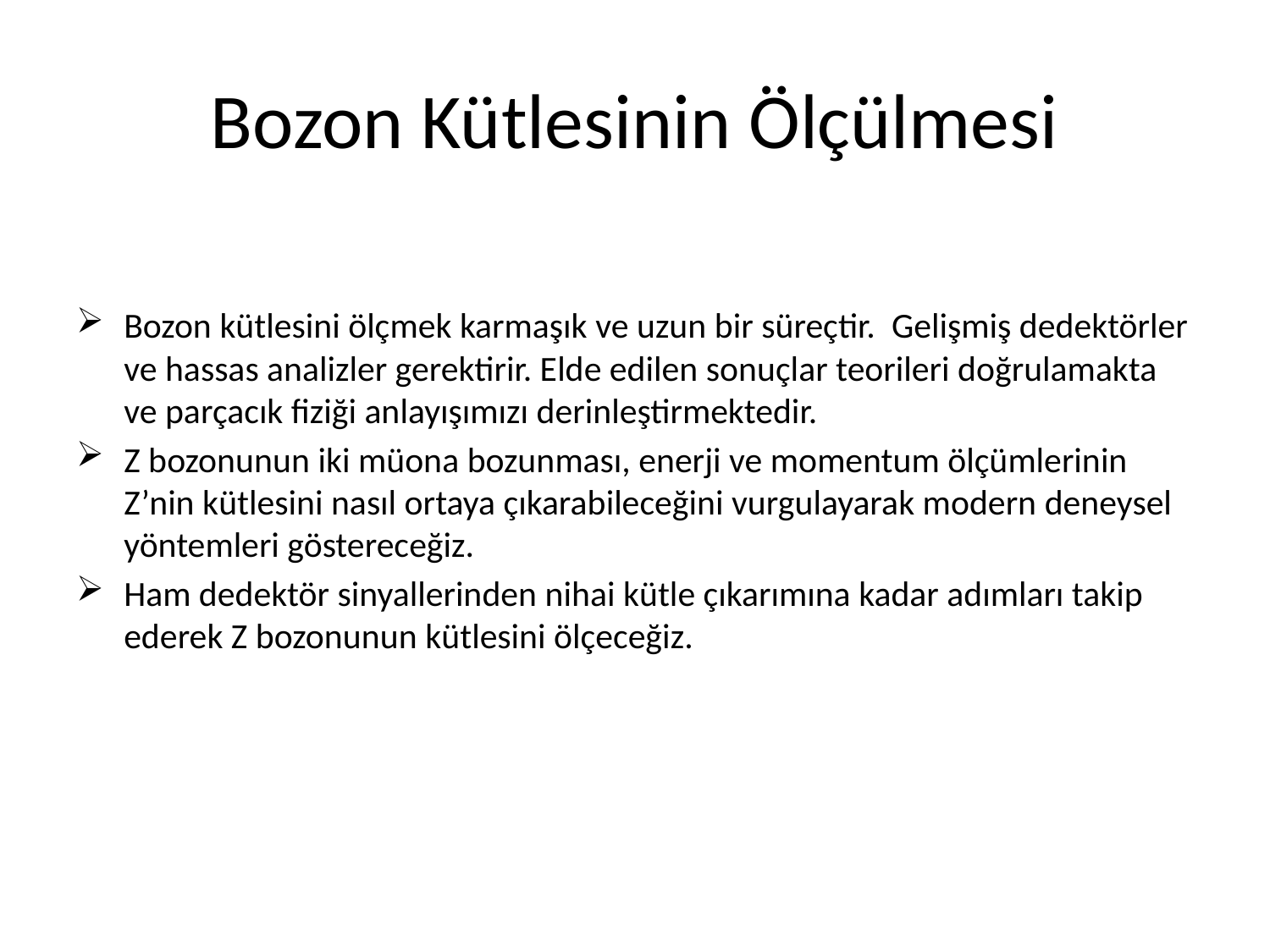

# Bozon Kütlesinin Ölçülmesi

Bozon kütlesini ölçmek karmaşık ve uzun bir süreçtir.  Gelişmiş dedektörler ve hassas analizler gerektirir. Elde edilen sonuçlar teorileri doğrulamakta ve parçacık fiziği anlayışımızı derinleştirmektedir.
Z bozonunun iki müona bozunması, enerji ve momentum ölçümlerinin Z’nin kütlesini nasıl ortaya çıkarabileceğini vurgulayarak modern deneysel yöntemleri göstereceğiz.
Ham dedektör sinyallerinden nihai kütle çıkarımına kadar adımları takip ederek Z bozonunun kütlesini ölçeceğiz.